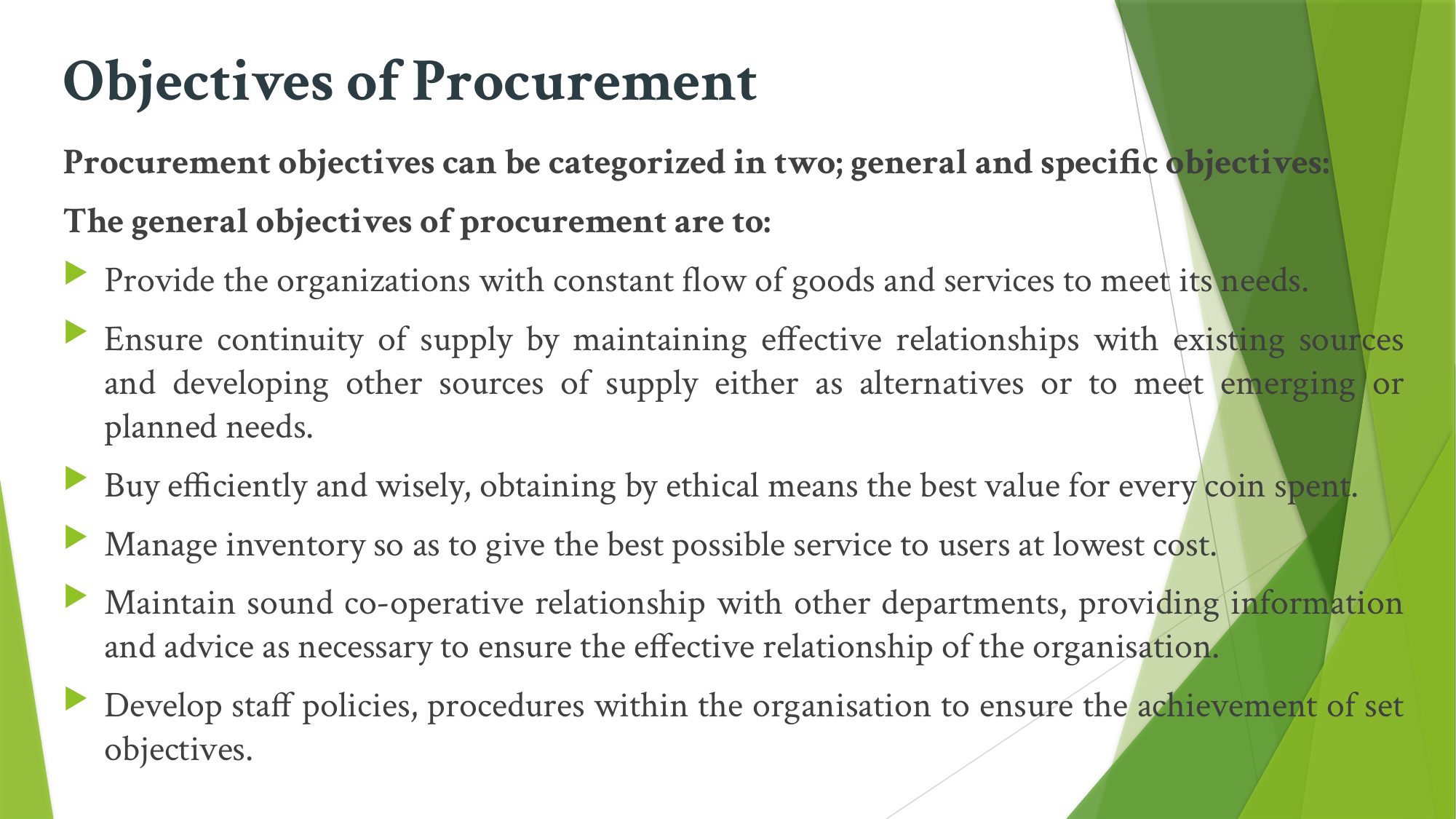

# Objectives of Procurement
Procurement objectives can be categorized in two; general and specific objectives:
The general objectives of procurement are to:
Provide the organizations with constant flow of goods and services to meet its needs.
Ensure continuity of supply by maintaining effective relationships with existing sources and developing other sources of supply either as alternatives or to meet emerging or planned needs.
Buy efficiently and wisely, obtaining by ethical means the best value for every coin spent.
Manage inventory so as to give the best possible service to users at lowest cost.
Maintain sound co-operative relationship with other departments, providing information and advice as necessary to ensure the effective relationship of the organisation.
Develop staff policies, procedures within the organisation to ensure the achievement of set objectives.